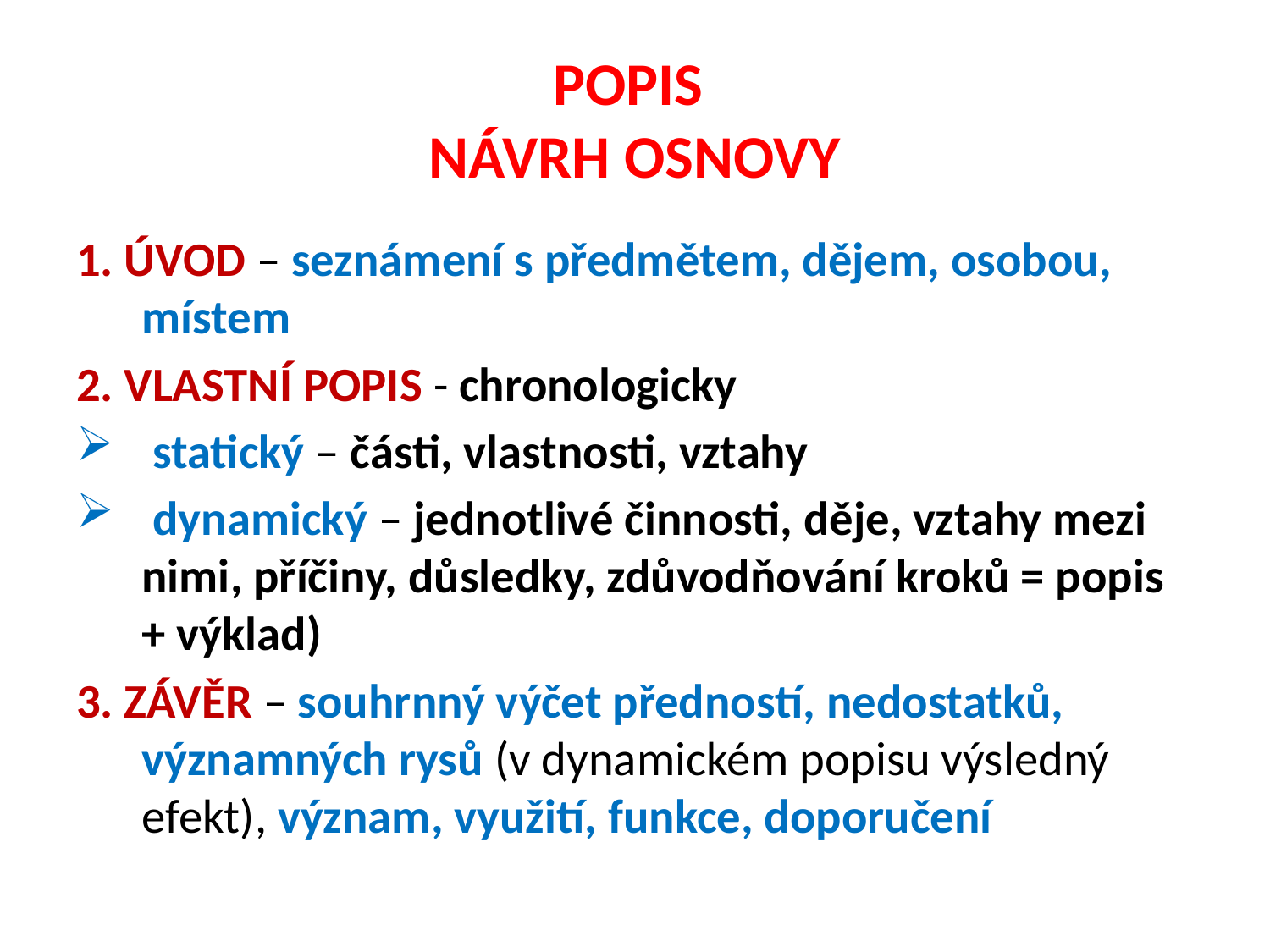

# POPIS NÁVRH OSNOVY
1. ÚVOD – seznámení s předmětem, dějem, osobou, místem
2. VLASTNÍ POPIS - chronologicky
 statický – části, vlastnosti, vztahy
 dynamický – jednotlivé činnosti, děje, vztahy mezi nimi, příčiny, důsledky, zdůvodňování kroků = popis + výklad)
3. ZÁVĚR – souhrnný výčet předností, nedostatků, významných rysů (v dynamickém popisu výsledný efekt), význam, využití, funkce, doporučení